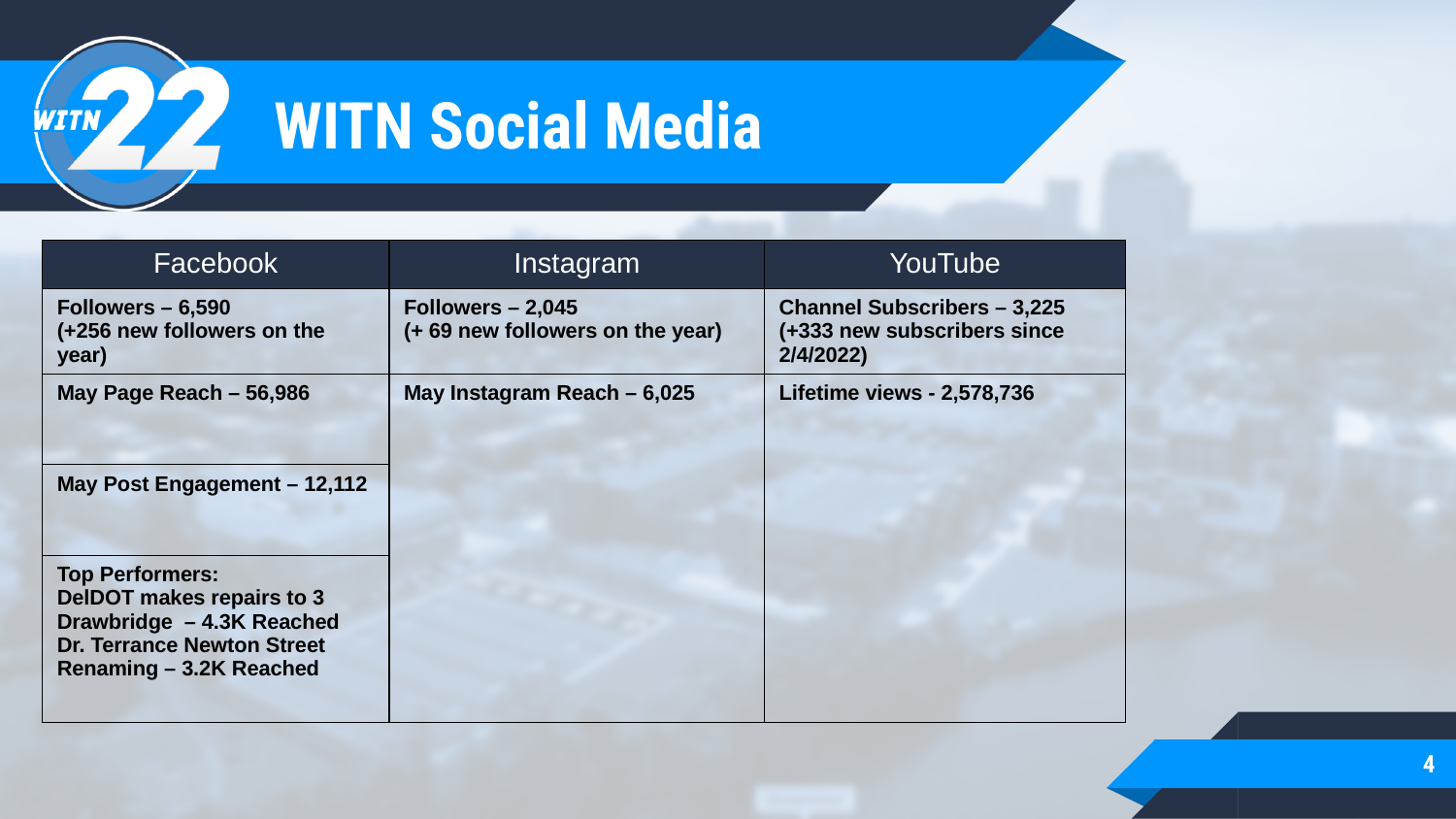

# WITN Social Media
| Facebook | Instagram | YouTube |
| --- | --- | --- |
| Followers – 6,590 (+256 new followers on the year) | Followers – 2,045 (+ 69 new followers on the year) | Channel Subscribers – 3,225 (+333 new subscribers since 2/4/2022) |
| May Page Reach – 56,986 | May Instagram Reach – 6,025 | Lifetime views - 2,578,736 |
| May Post Engagement – 12,112 |  |  |
| Top Performers: DelDOT makes repairs to 3 Drawbridge – 4.3K Reached Dr. Terrance Newton Street Renaming – 3.2K Reached |  |  |
4